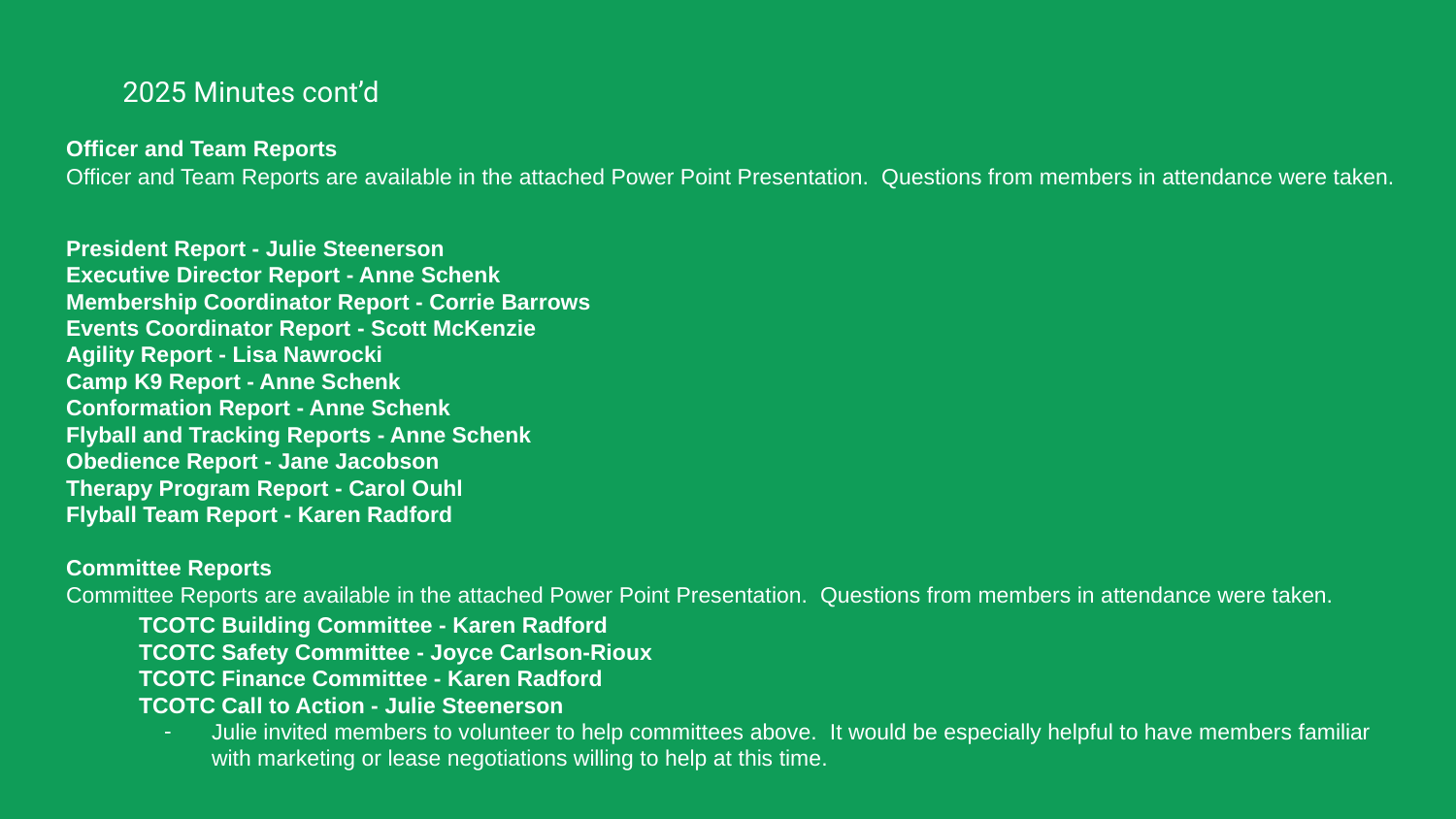

# 2025 Minutes cont’d
Officer and Team Reports
Officer and Team Reports are available in the attached Power Point Presentation.  Questions from members in attendance were taken.
President Report - Julie Steenerson
Executive Director Report - Anne Schenk
Membership Coordinator Report - Corrie Barrows
Events Coordinator Report - Scott McKenzie
Agility Report - Lisa Nawrocki
Camp K9 Report - Anne Schenk
Conformation Report - Anne Schenk
Flyball and Tracking Reports - Anne Schenk
Obedience Report - Jane Jacobson
Therapy Program Report - Carol Ouhl
Flyball Team Report - Karen Radford

Committee Reports
Committee Reports are available in the attached Power Point Presentation.  Questions from members in attendance were taken.
TCOTC Building Committee - Karen Radford
TCOTC Safety Committee - Joyce Carlson-Rioux
TCOTC Finance Committee - Karen Radford
TCOTC Call to Action - Julie Steenerson
Julie invited members to volunteer to help committees above.  It would be especially helpful to have members familiar with marketing or lease negotiations willing to help at this time.